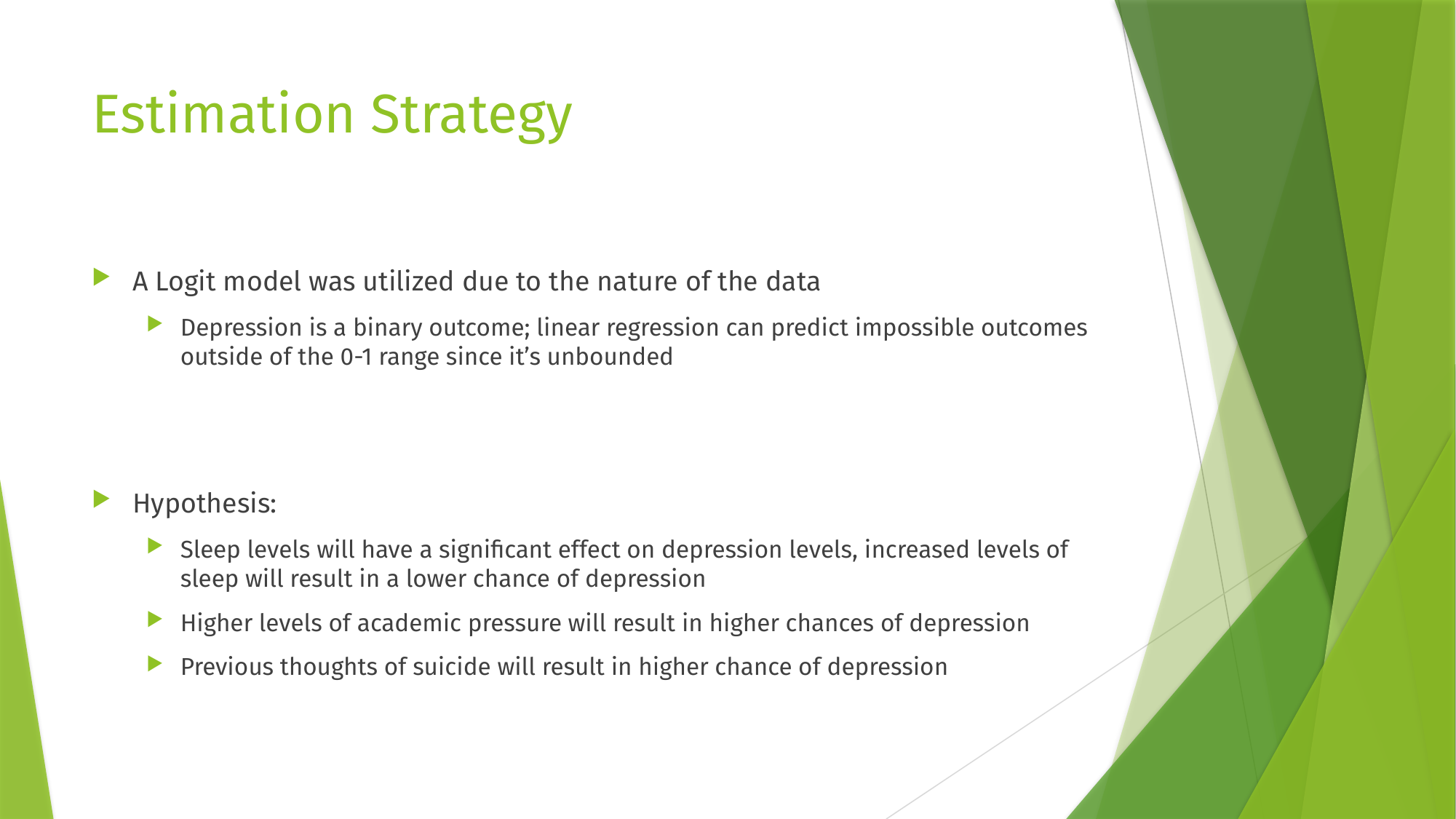

# Estimation Strategy
A Logit model was utilized due to the nature of the data
Depression is a binary outcome; linear regression can predict impossible outcomes outside of the 0-1 range since it’s unbounded

Hypothesis:
Sleep levels will have a significant effect on depression levels, increased levels of sleep will result in a lower chance of depression
Higher levels of academic pressure will result in higher chances of depression
Previous thoughts of suicide will result in higher chance of depression